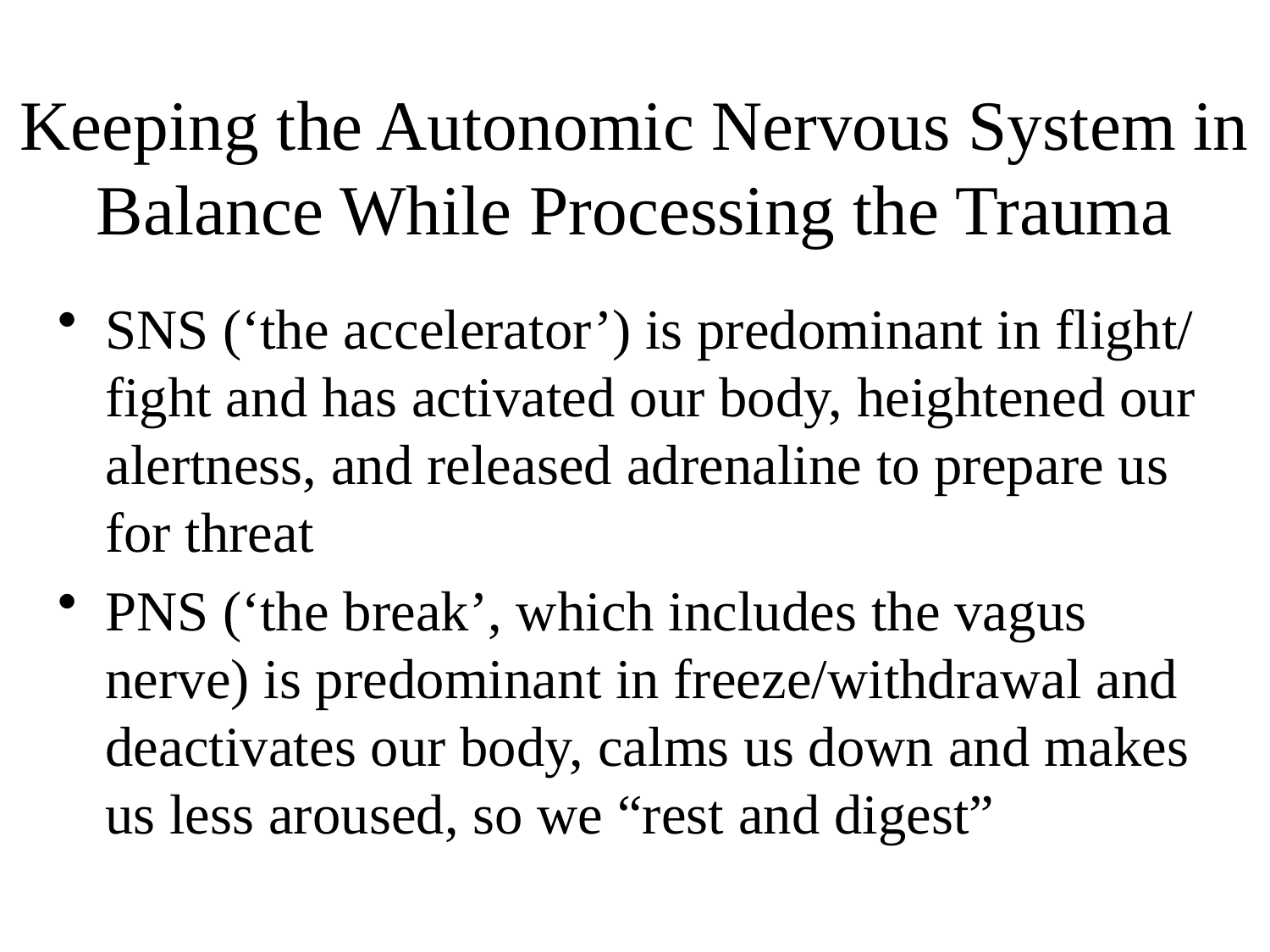

# Keeping the Autonomic Nervous System in Balance While Processing the Trauma
SNS (‘the accelerator’) is predominant in flight/ fight and has activated our body, heightened our alertness, and released adrenaline to prepare us for threat
PNS (‘the break’, which includes the vagus nerve) is predominant in freeze/withdrawal and deactivates our body, calms us down and makes us less aroused, so we “rest and digest”